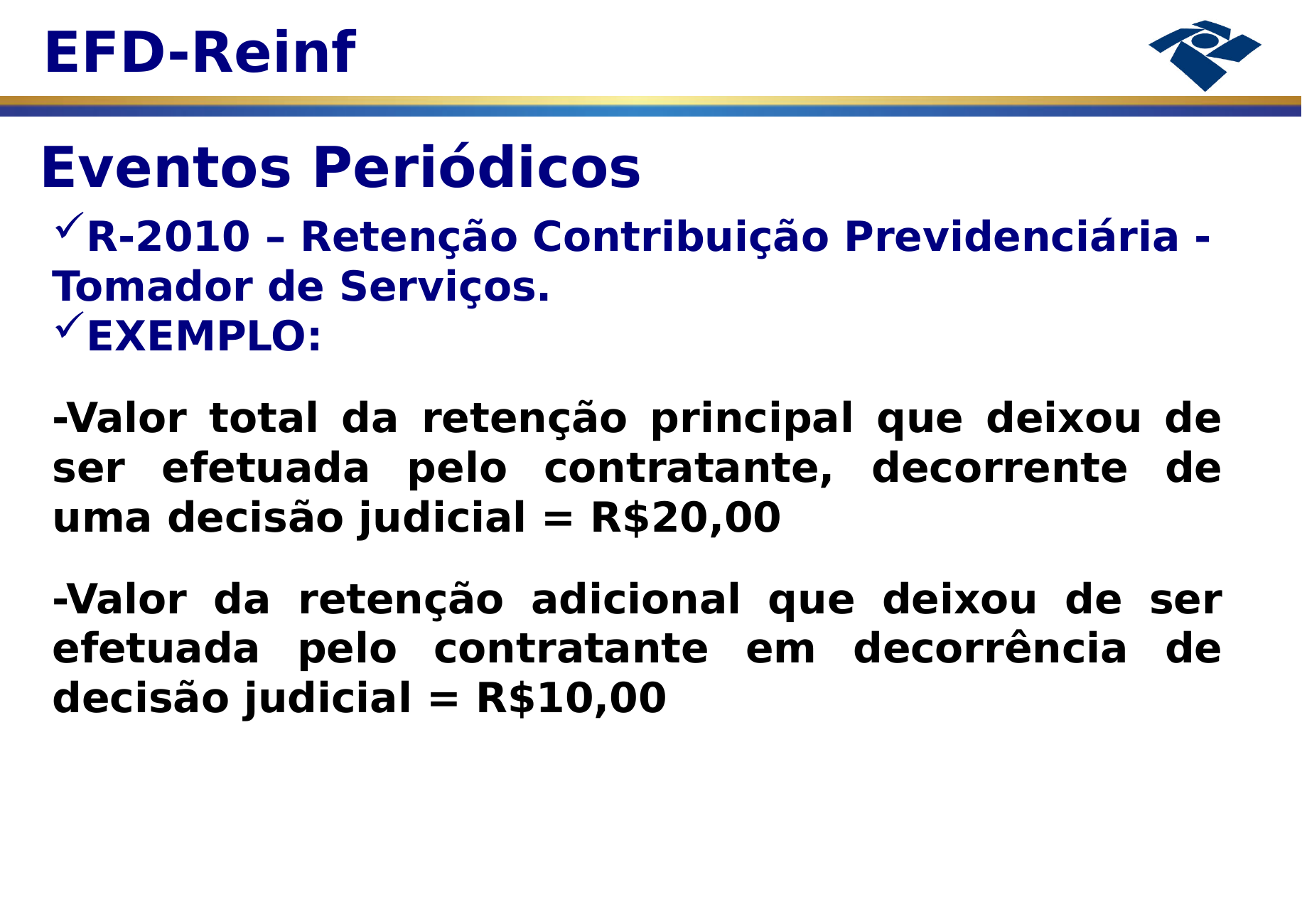

Eventos Periódicos
R-2010 – Retenção Contribuição Previdenciária - Tomador de Serviços.
EXEMPLO:

-Valor total da retenção principal que deixou de ser efetuada pelo contratante, decorrente de uma decisão judicial = R$20,00

-Valor da retenção adicional que deixou de ser efetuada pelo contratante em decorrência de decisão judicial = R$10,00